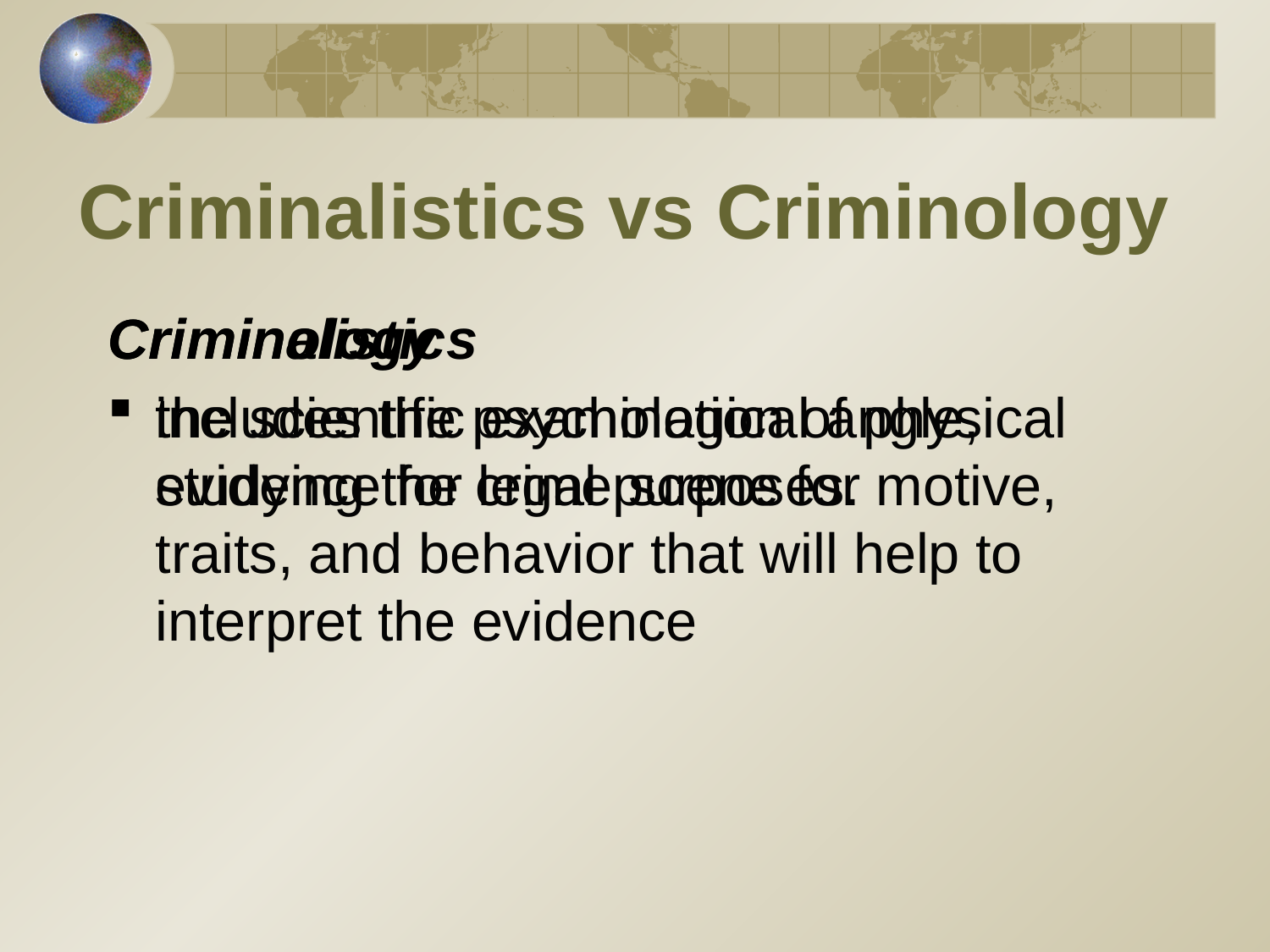

# Criminalistics vs Criminology
Criminalistics
the scientific examination of physical evidence for legal purposes.

Criminology
includes the psychological angle, studying the crime scene for motive, traits, and behavior that will help to interpret the evidence